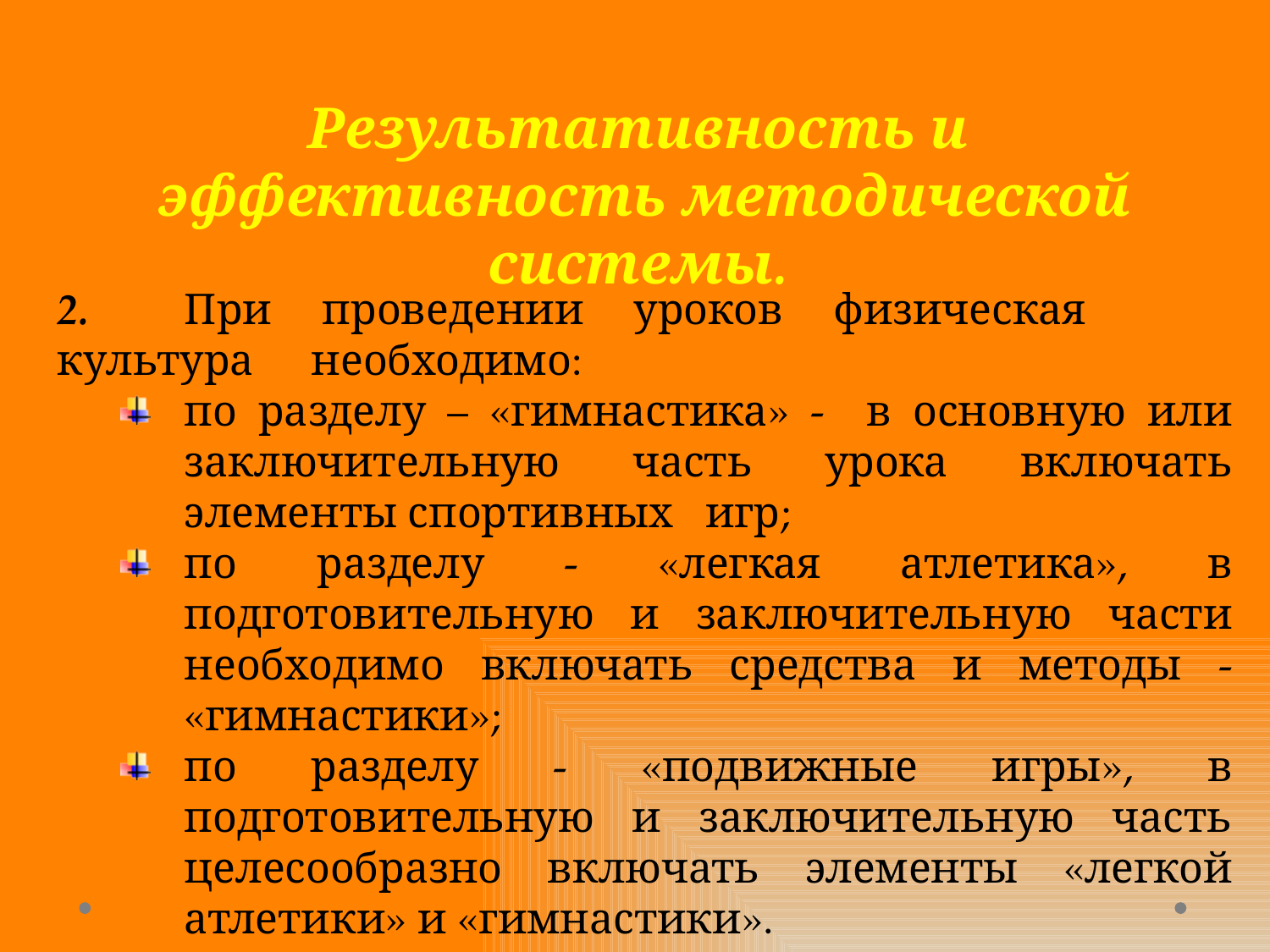

Результативность и  эффективность методической системы.
2.	При проведении уроков физическая 	культура 	необходимо:
по разделу – «гимнастика» -  в основную или заключительную часть урока включать элементы спортивных   игр;
по разделу - «легкая атлетика», в подготовительную и заключительную части необходимо включать средства и методы - «гимнастики»;
по разделу - «подвижные игры», в подготовительную и заключительную часть целесообразно включать элементы «легкой атлетики» и «гимнастики».